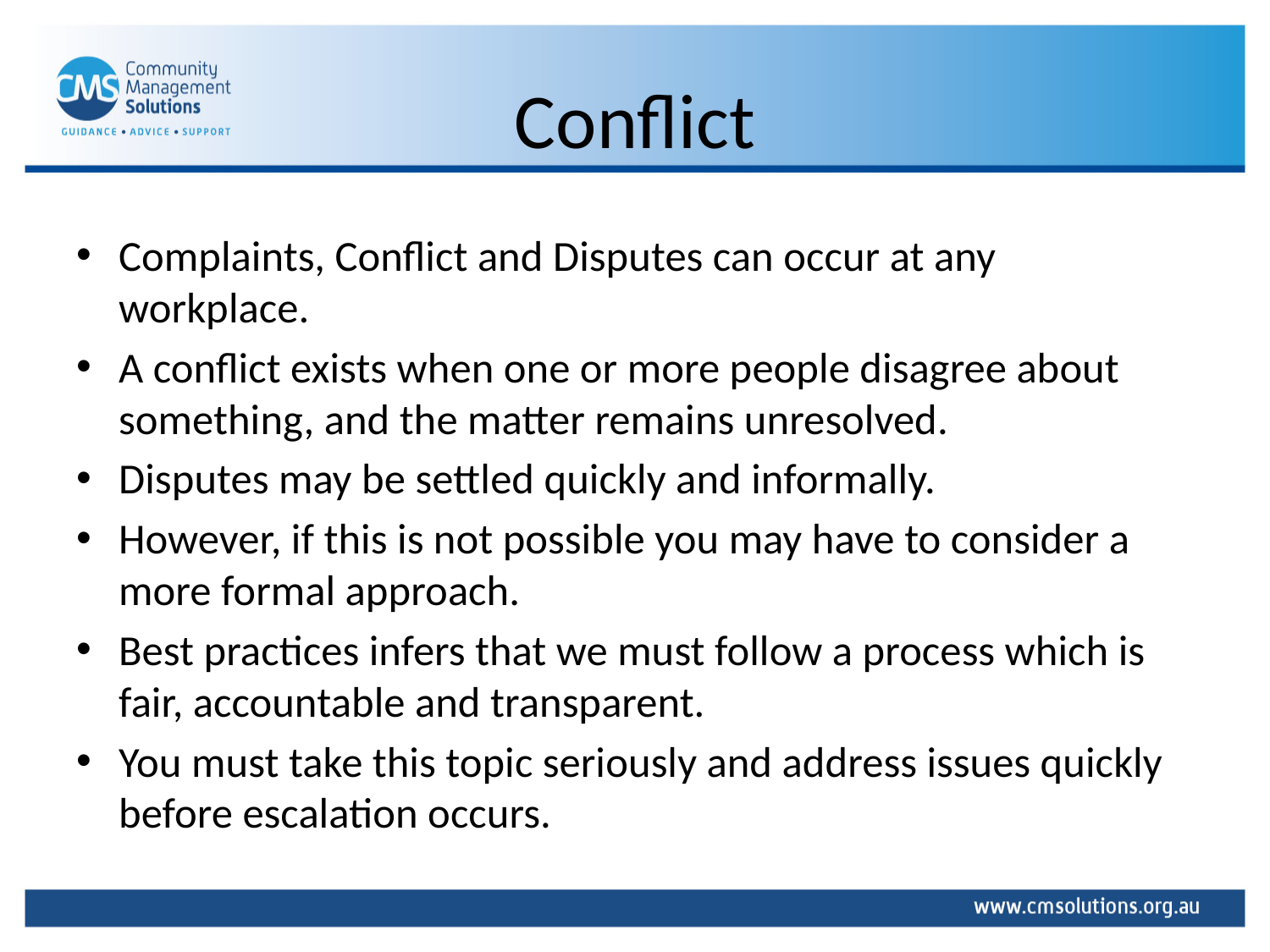

# Conflict
Complaints, Conflict and Disputes can occur at any workplace.
A conflict exists when one or more people disagree about something, and the matter remains unresolved.
Disputes may be settled quickly and informally.
However, if this is not possible you may have to consider a more formal approach.
Best practices infers that we must follow a process which is fair, accountable and transparent.
You must take this topic seriously and address issues quickly before escalation occurs.